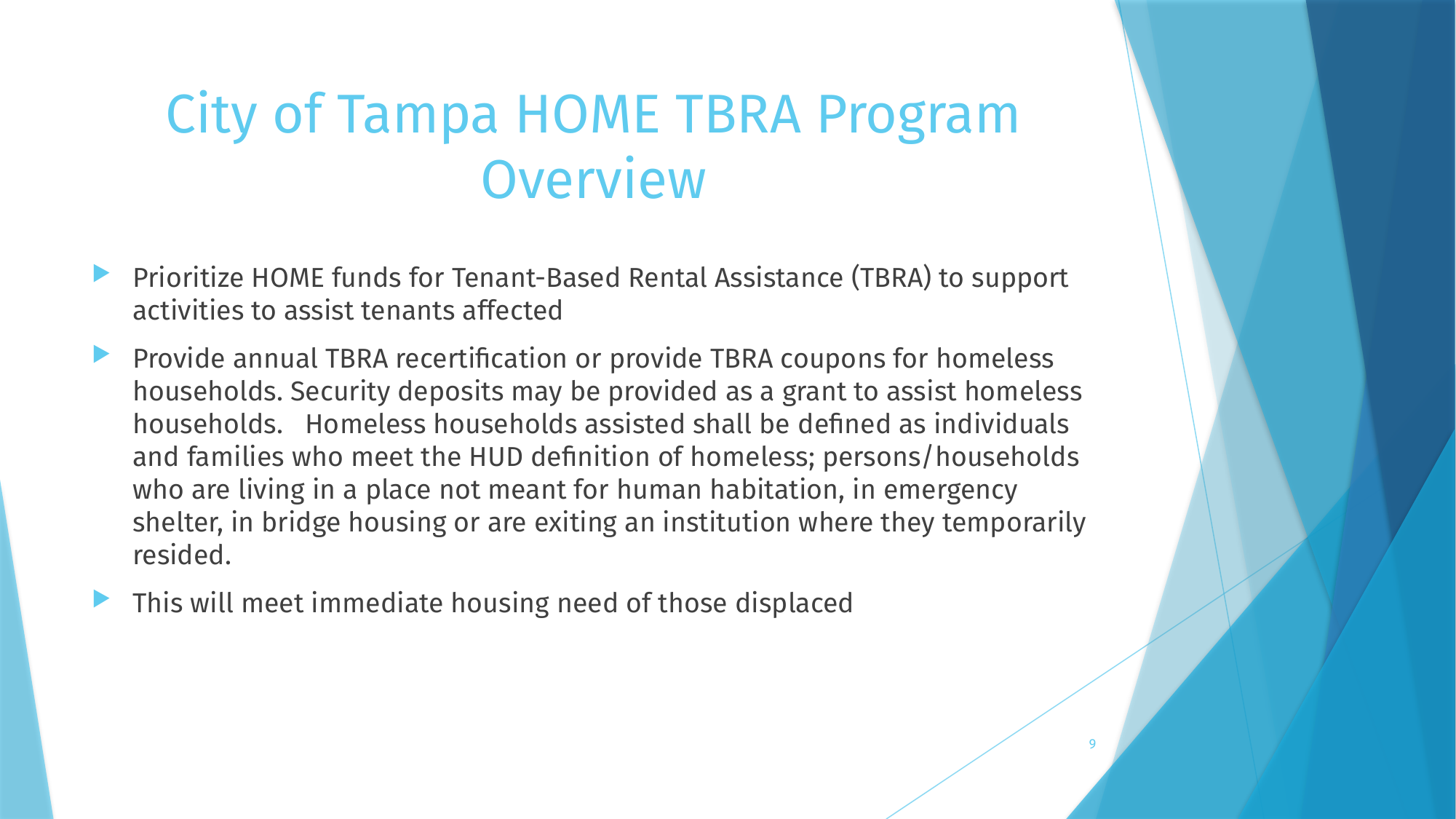

# City of Tampa HOME TBRA Program Overview
Prioritize HOME funds for Tenant-Based Rental Assistance (TBRA) to support activities to assist tenants affected
Provide annual TBRA recertification or provide TBRA coupons for homeless households. Security deposits may be provided as a grant to assist homeless households.   Homeless households assisted shall be defined as individuals and families who meet the HUD definition of homeless; persons/households who are living in a place not meant for human habitation, in emergency shelter, in bridge housing or are exiting an institution where they temporarily resided.
This will meet immediate housing need of those displaced
9